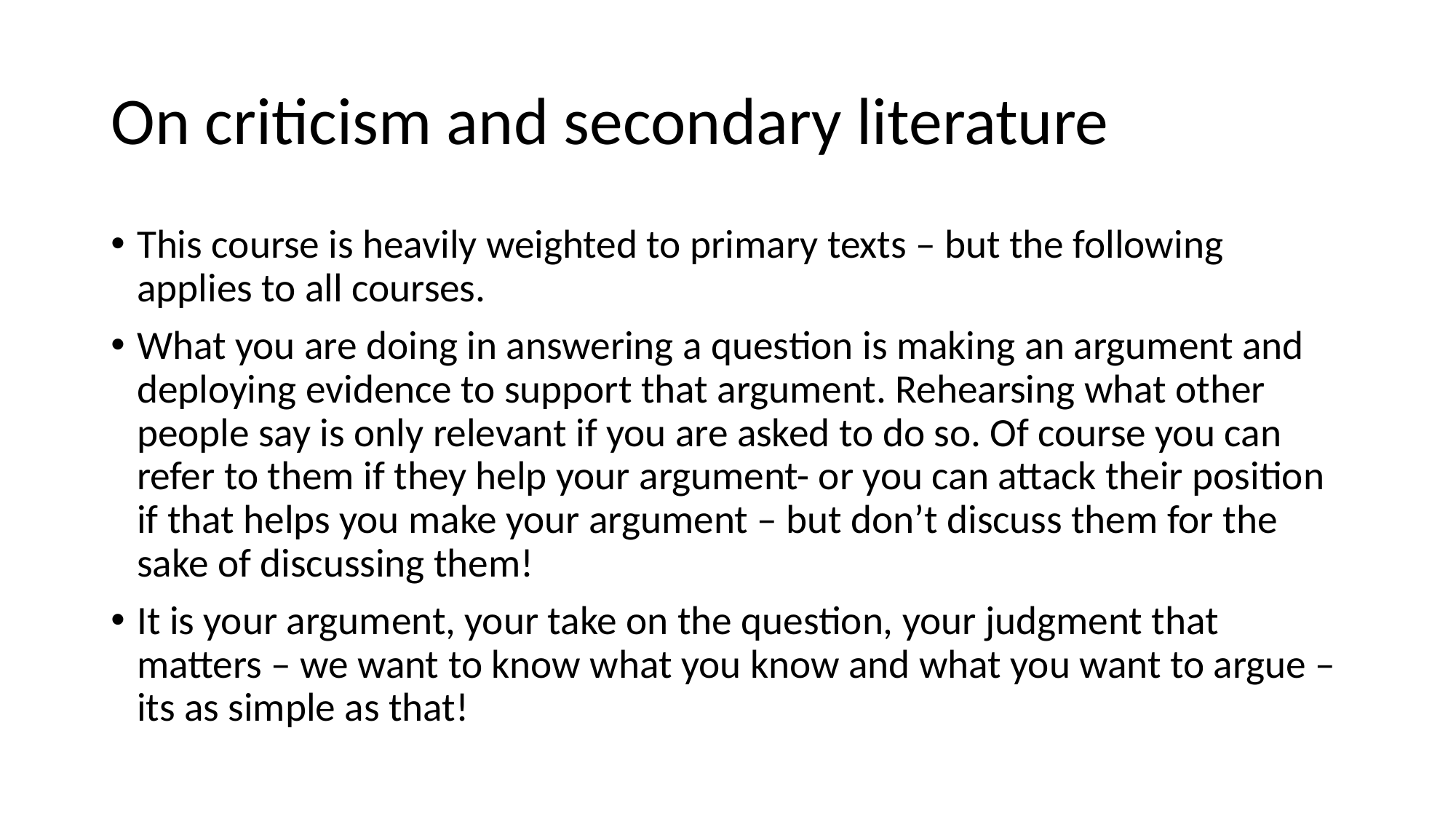

# On criticism and secondary literature
This course is heavily weighted to primary texts – but the following applies to all courses.
What you are doing in answering a question is making an argument and deploying evidence to support that argument. Rehearsing what other people say is only relevant if you are asked to do so. Of course you can refer to them if they help your argument- or you can attack their position if that helps you make your argument – but don’t discuss them for the sake of discussing them!
It is your argument, your take on the question, your judgment that matters – we want to know what you know and what you want to argue – its as simple as that!